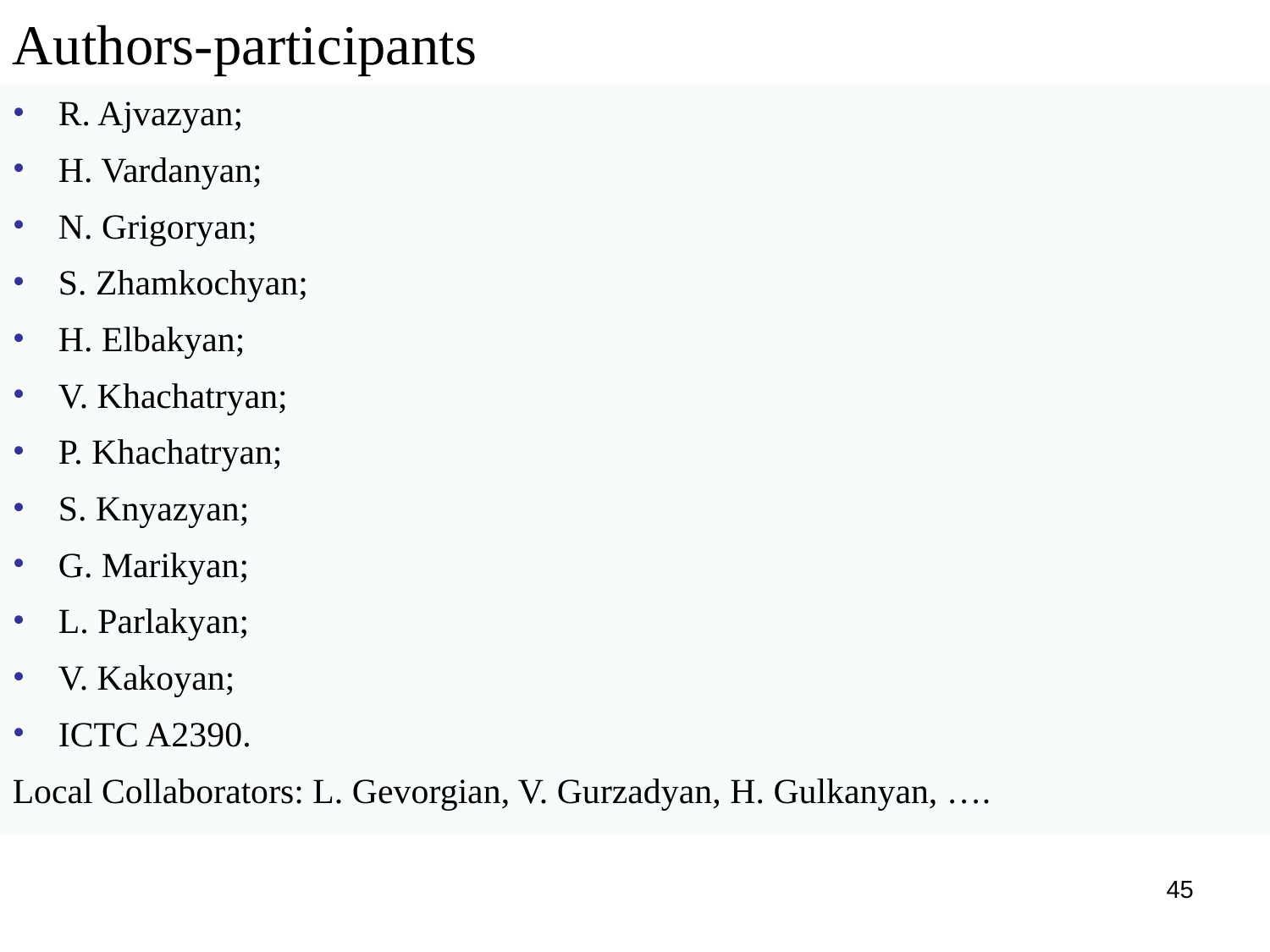

Authors-participants

R. Ajvazyan;
H. Vardanyan;
N. Grigoryan;
S. Zhamkochyan;
H. Elbakyan;
V. Khachatryan;
P. Khachatryan;
S. Knyazyan;
G. Marikyan;
L. Parlakyan;
V. Kakoyan;
ICTC A2390.
Local Collaborators: L. Gevorgian, V. Gurzadyan, H. Gulkanyan, ….

45